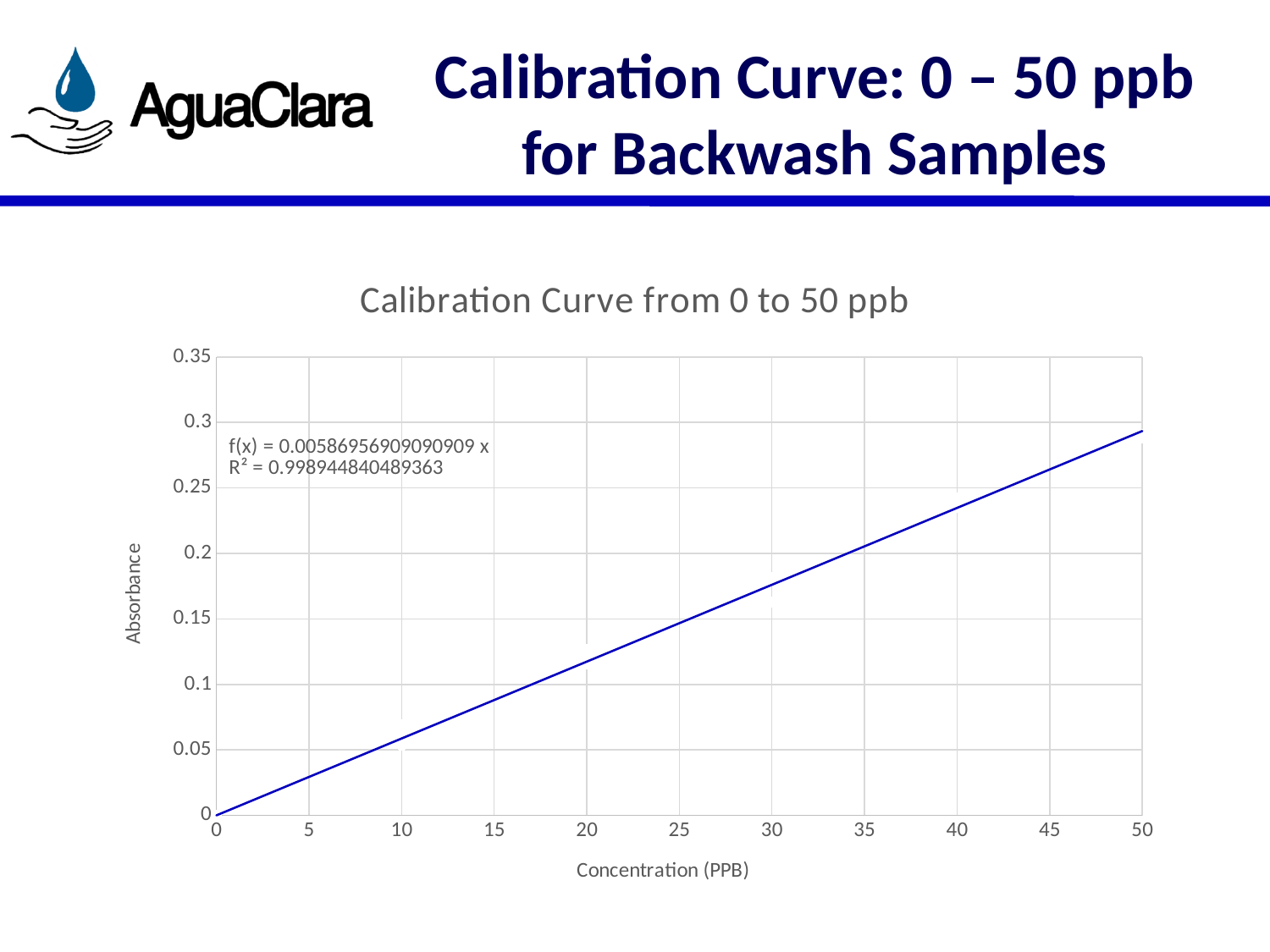

# Calibration Curve: 0 – 50 ppb for Backwash Samples

### Chart: Calibration Curve from 0 to 50 ppb

| Category |  |
|---|---|